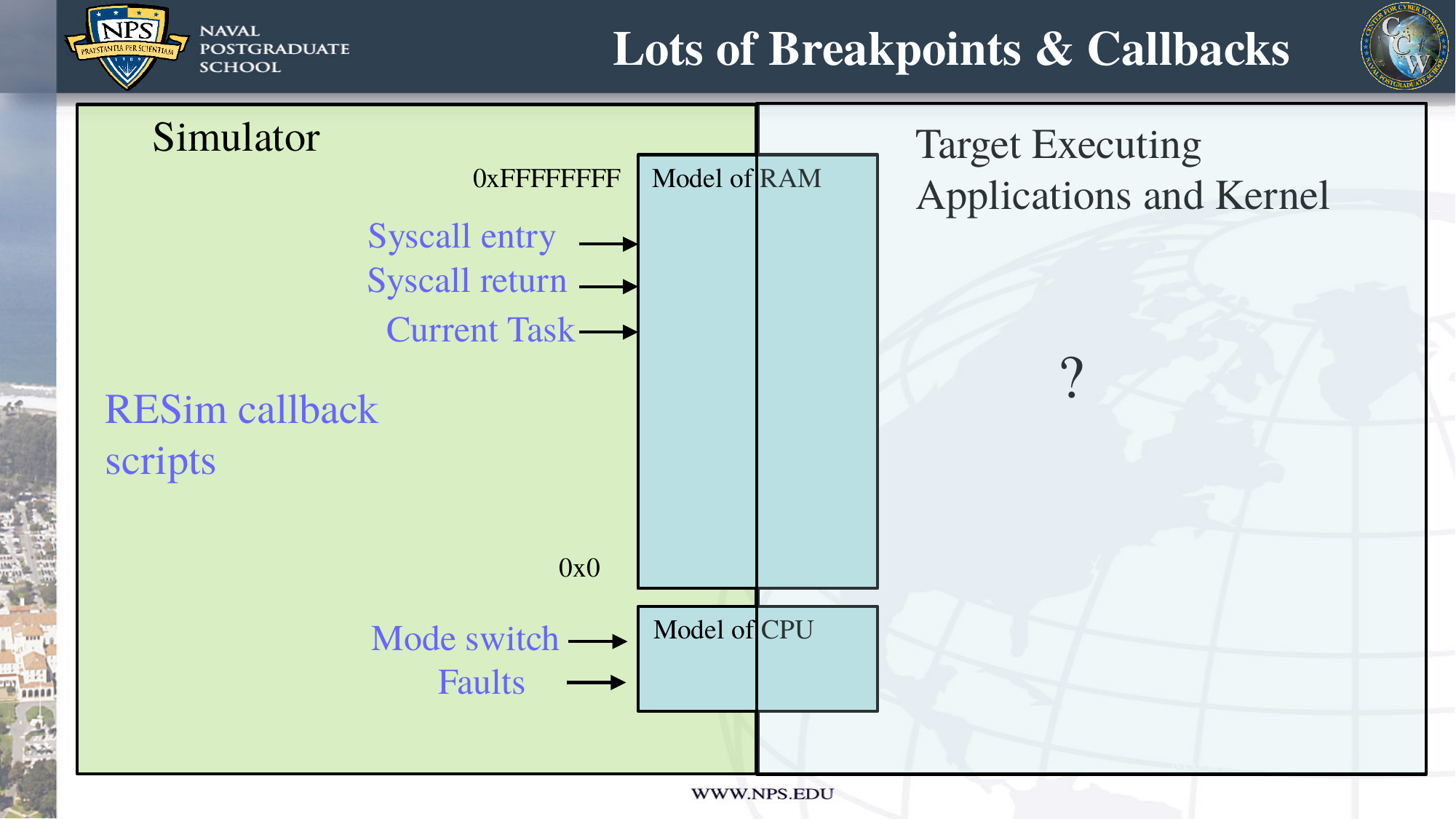

# Lots of Breakpoints & Callbacks

Simulator

Target Executing Applications and Kernel
0xFFFFFFFF

Model of RAM
Syscall entry
Syscall return
Current Task
?
RESim callback scripts
0x0
Model of CPU

Mode switch
Faults
9